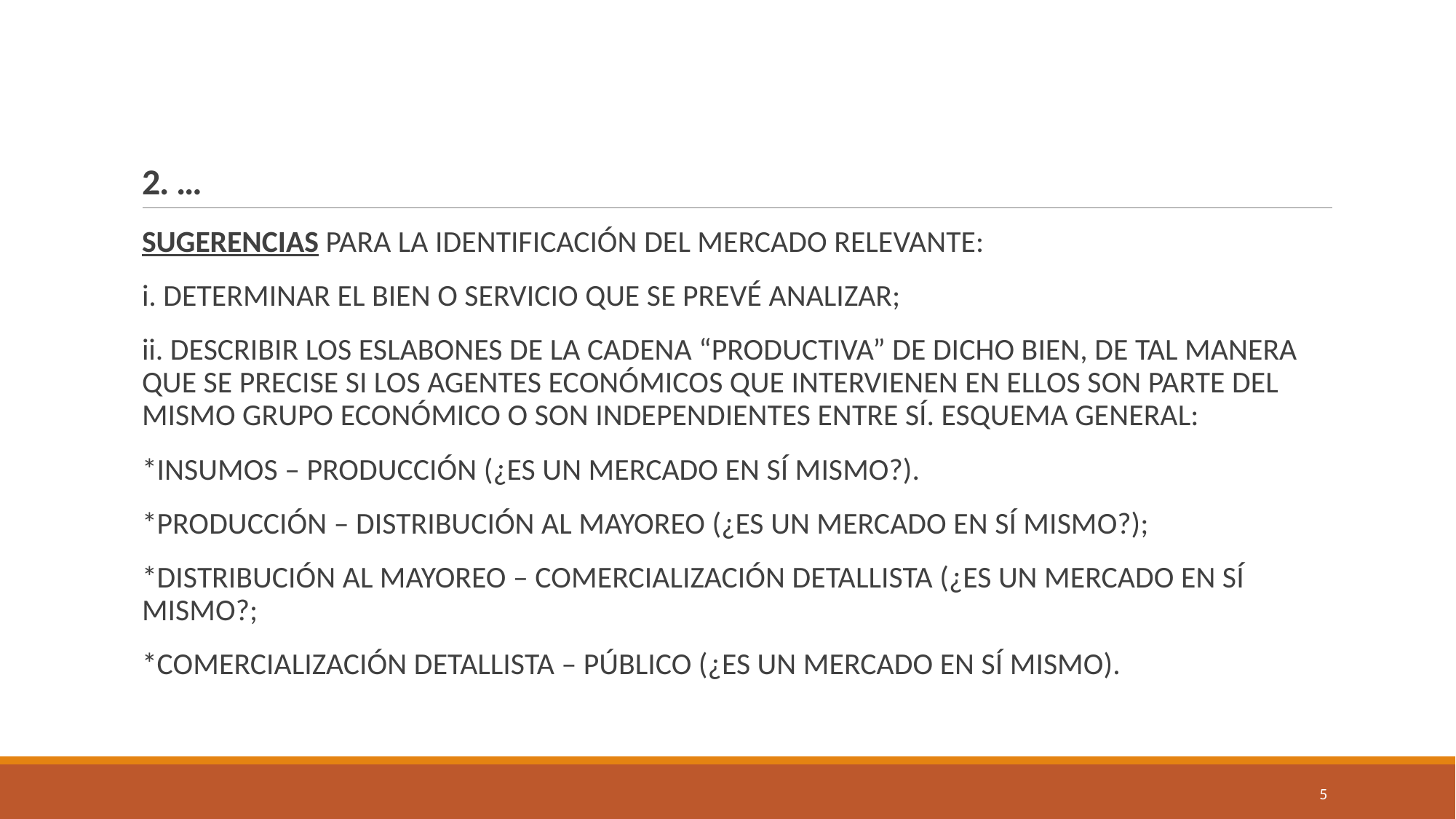

# 2. …
SUGERENCIAS PARA LA IDENTIFICACIÓN DEL MERCADO RELEVANTE:
i. DETERMINAR EL BIEN O SERVICIO QUE SE PREVÉ ANALIZAR;
ii. DESCRIBIR LOS ESLABONES DE LA CADENA “PRODUCTIVA” DE DICHO BIEN, DE TAL MANERA QUE SE PRECISE SI LOS AGENTES ECONÓMICOS QUE INTERVIENEN EN ELLOS SON PARTE DEL MISMO GRUPO ECONÓMICO O SON INDEPENDIENTES ENTRE SÍ. ESQUEMA GENERAL:
*INSUMOS – PRODUCCIÓN (¿ES UN MERCADO EN SÍ MISMO?).
*PRODUCCIÓN – DISTRIBUCIÓN AL MAYOREO (¿ES UN MERCADO EN SÍ MISMO?);
*DISTRIBUCIÓN AL MAYOREO – COMERCIALIZACIÓN DETALLISTA (¿ES UN MERCADO EN SÍ  MISMO?;
*COMERCIALIZACIÓN DETALLISTA – PÚBLICO (¿ES UN MERCADO EN SÍ MISMO).

5